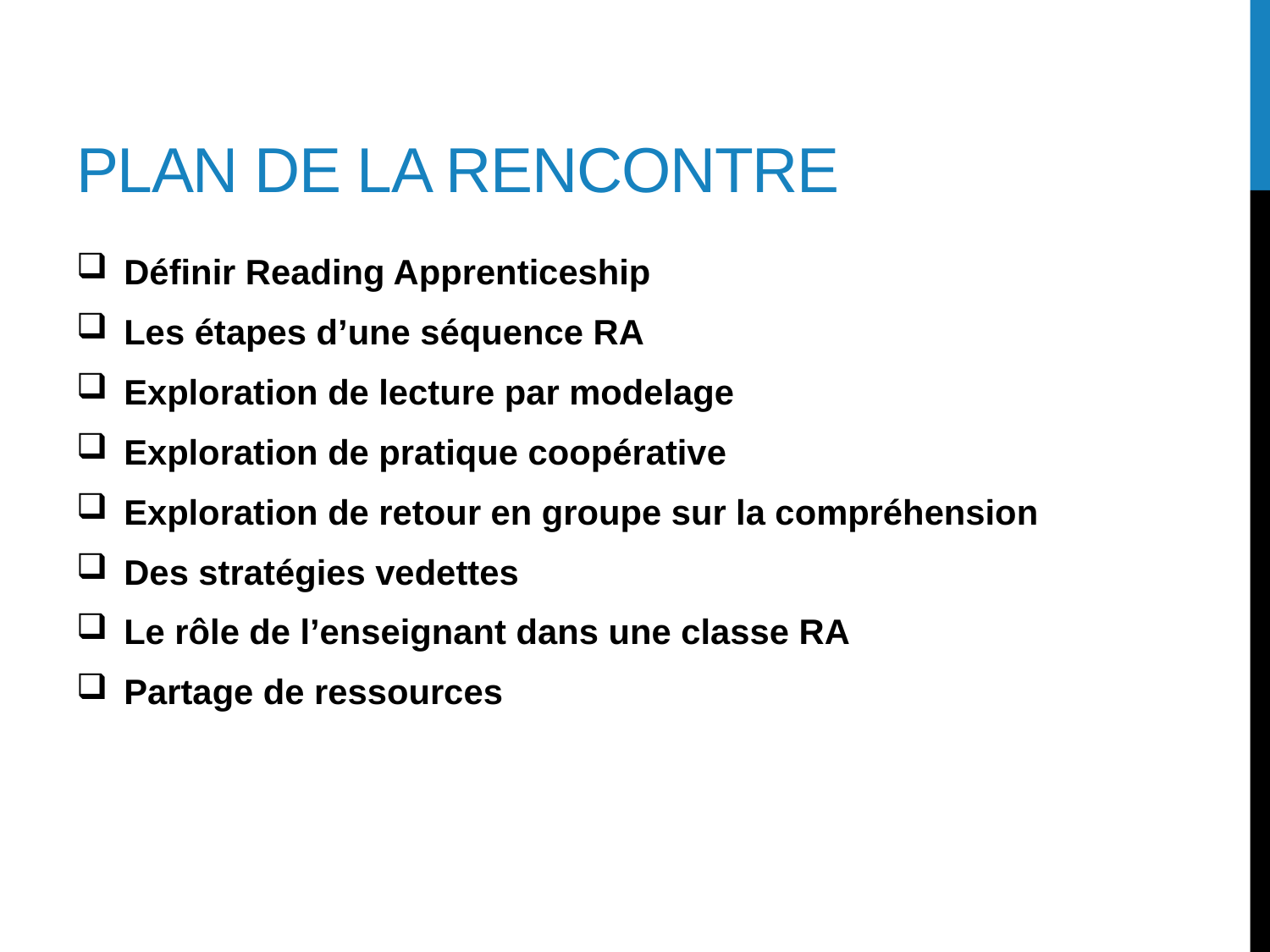

# Plan de la rencontre
Définir Reading Apprenticeship
Les étapes d’une séquence RA
Exploration de lecture par modelage
Exploration de pratique coopérative
Exploration de retour en groupe sur la compréhension
Des stratégies vedettes
Le rôle de l’enseignant dans une classe RA
Partage de ressources